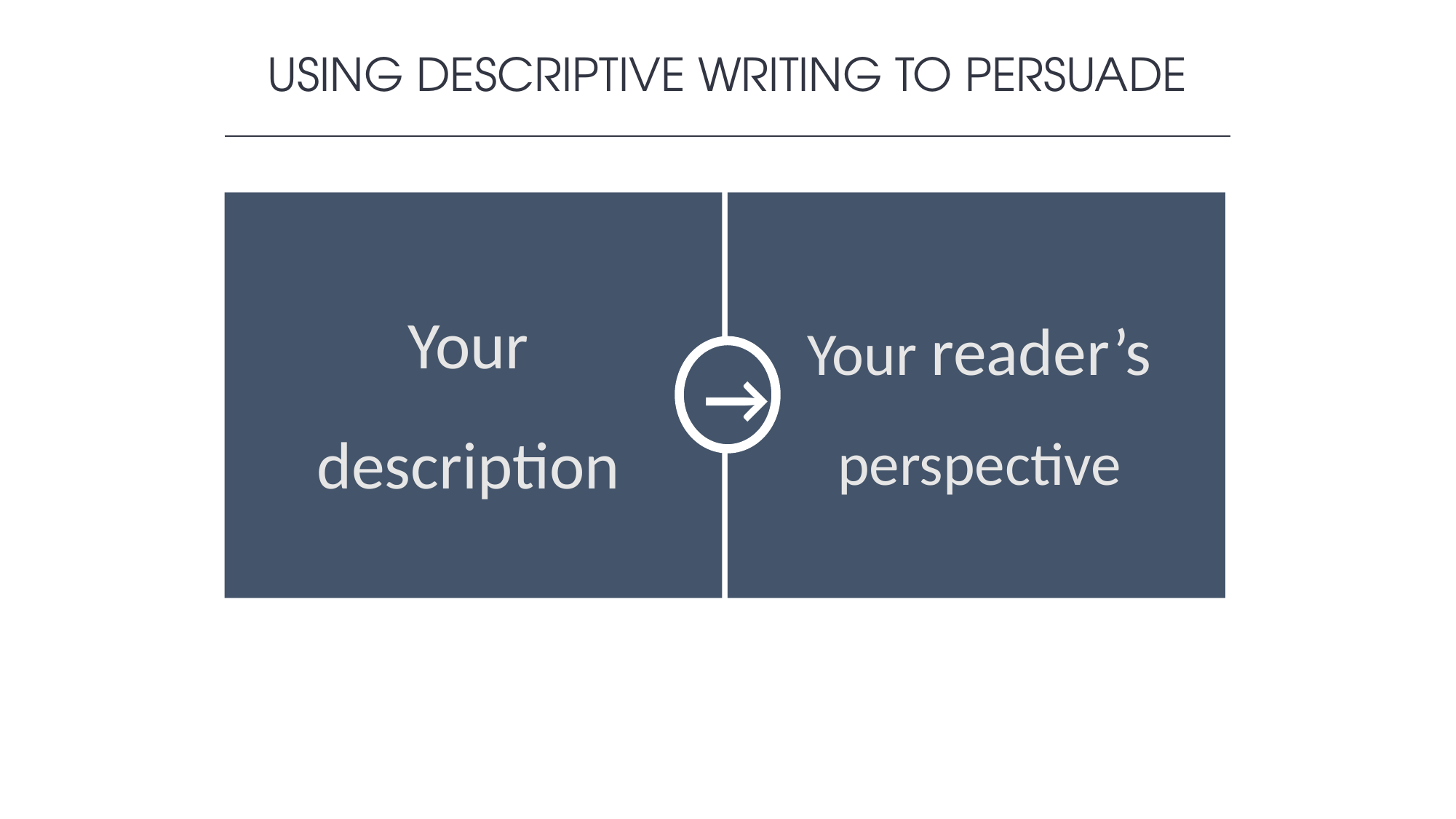

USING DESCRIPTIVE WRITING TO PERSUADE
HAWKES LEARNING

→
Your description
Your reader’s perspective